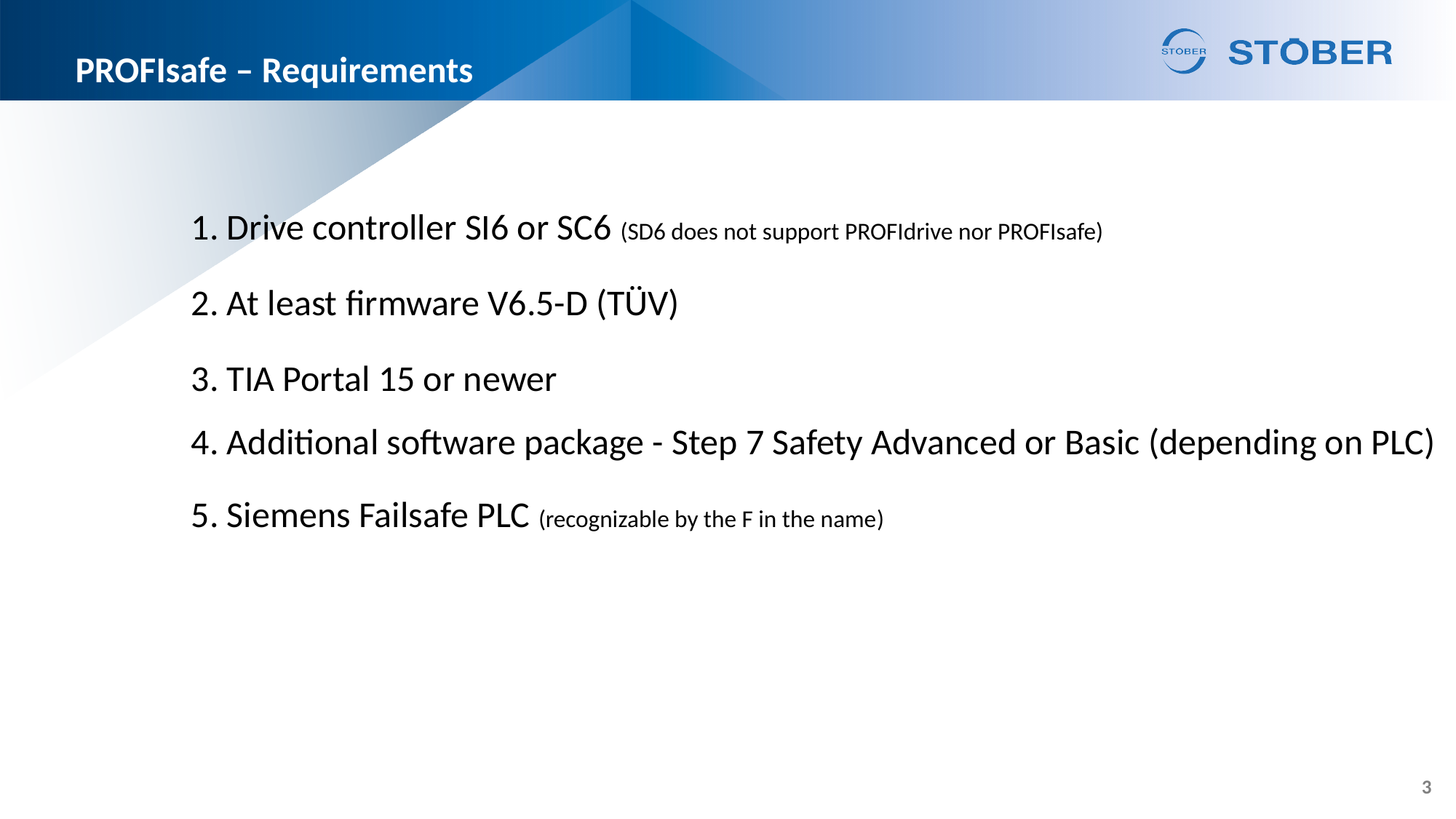

# PROFIsafe – Requirements
1. Drive controller SI6 or SC6 (SD6 does not support PROFIdrive nor PROFIsafe)
2. At least firmware V6.5-D (TÜV)
3. TIA Portal 15 or newer
4. Additional software package - Step 7 Safety Advanced or Basic (depending on PLC)
5. Siemens Failsafe PLC (recognizable by the F in the name)